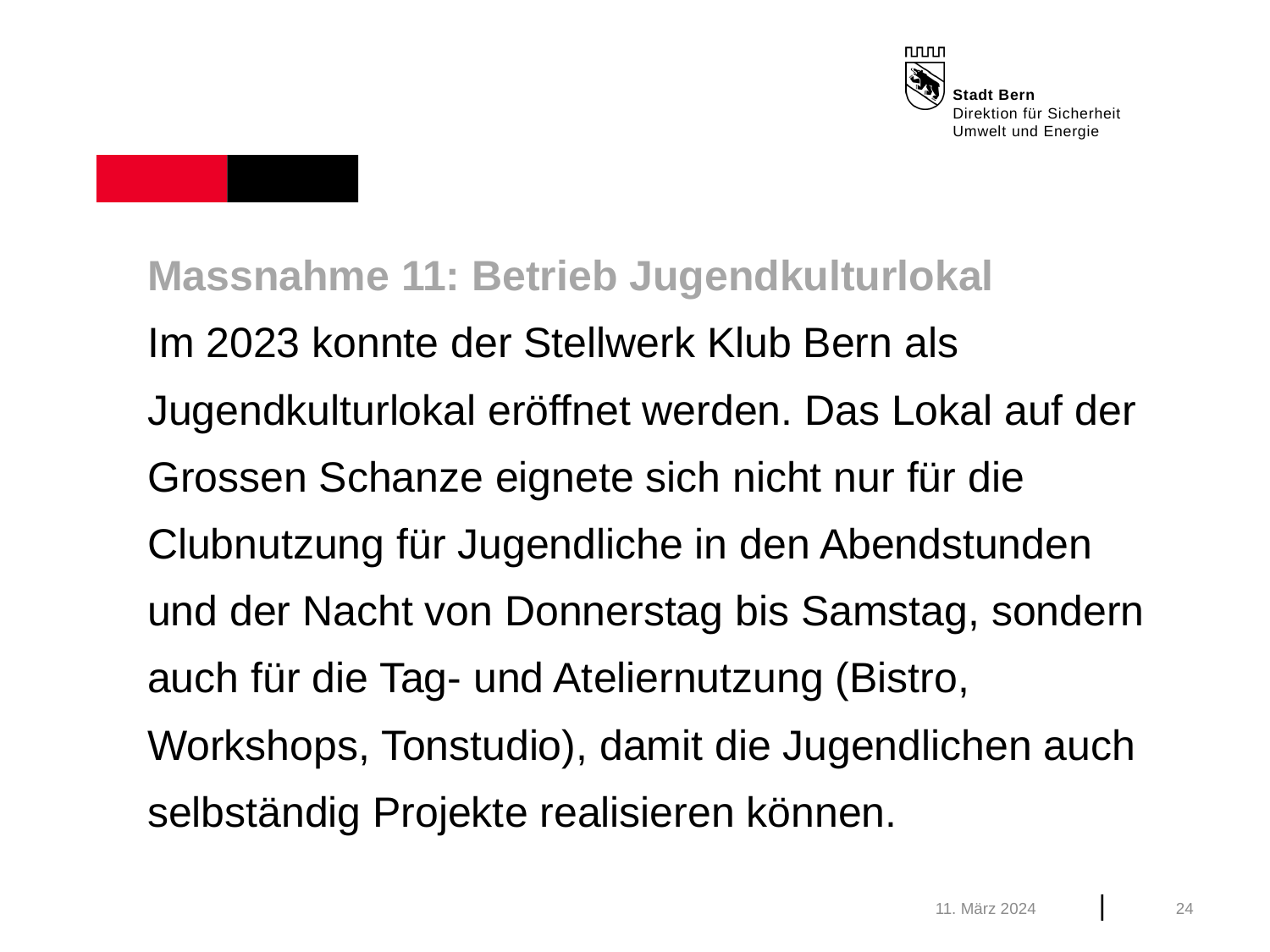

Massnahme 11: Betrieb Jugendkulturlokal
Im 2023 konnte der Stellwerk Klub Bern als Jugendkulturlokal eröffnet werden. Das Lokal auf der Grossen Schanze eignete sich nicht nur für die Clubnutzung für Jugendliche in den Abendstunden und der Nacht von Donnerstag bis Samstag, sondern auch für die Tag- und Ateliernutzung (Bistro, Workshops, Tonstudio), damit die Jugendlichen auch selbständig Projekte realisieren können.
11. März 2024
24